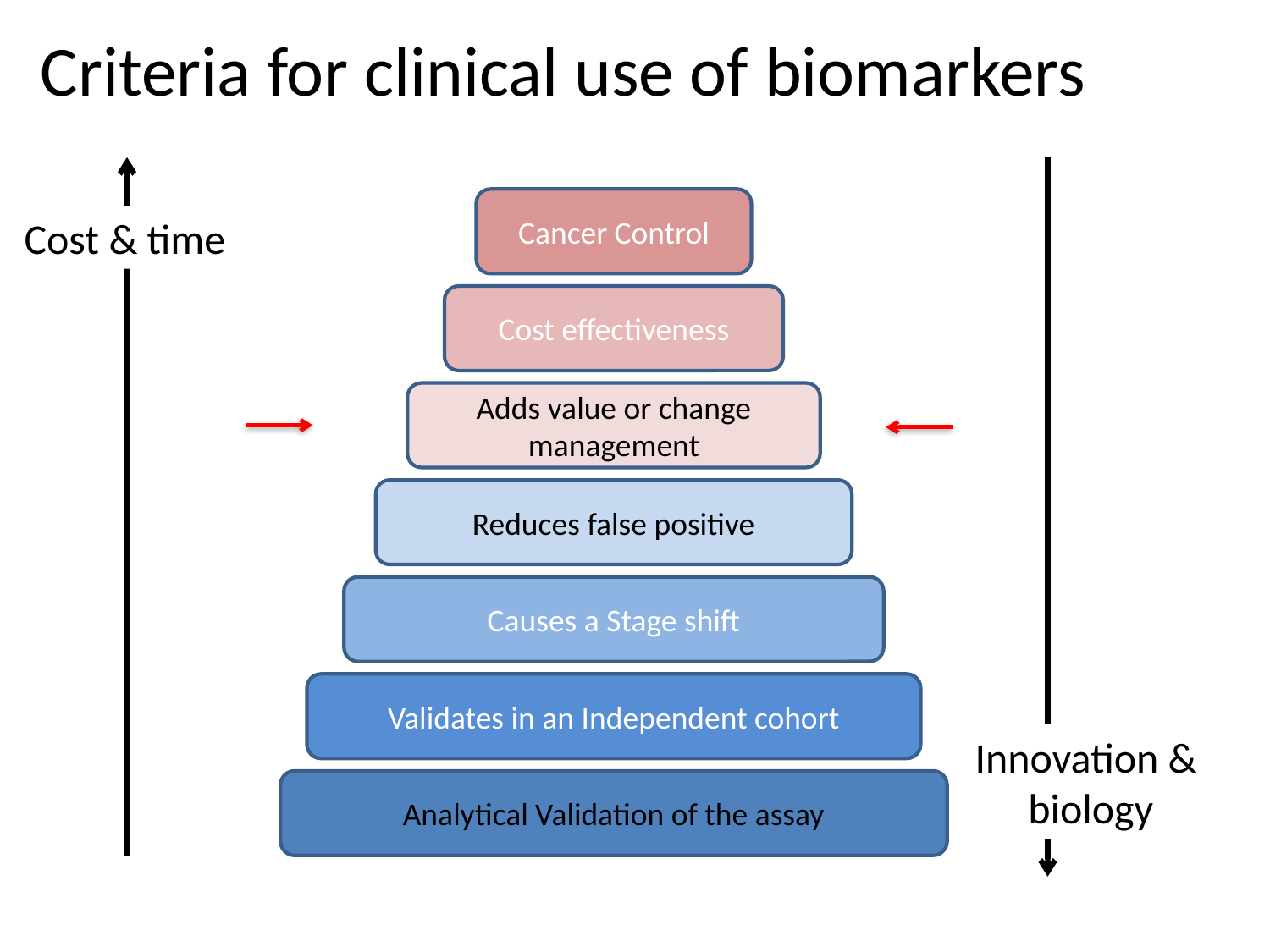

Criteria for clinical use of biomarkers
Cancer Control
Cost & time
Cost effectiveness
Adds value or change management
Reduces false positive
Causes a Stage shift
Validates in an Independent cohort
Innovation &
biology
Analytical Validation of the assay